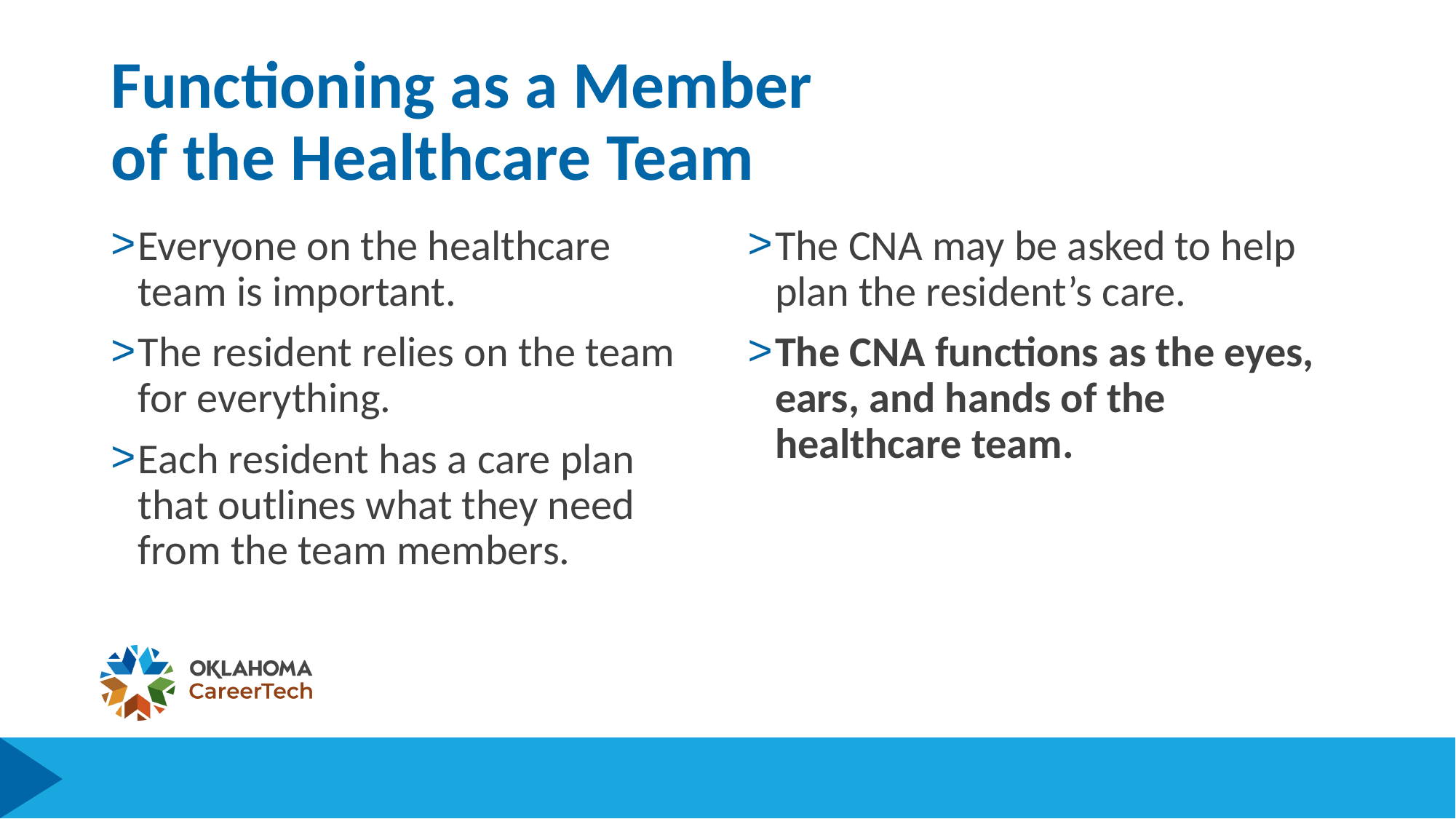

# Functioning as a Member of the Healthcare Team
Everyone on the healthcare team is important.
The resident relies on the team for everything.
Each resident has a care plan that outlines what they need from the team members.
The CNA may be asked to help plan the resident’s care.
The CNA functions as the eyes, ears, and hands of the healthcare team.